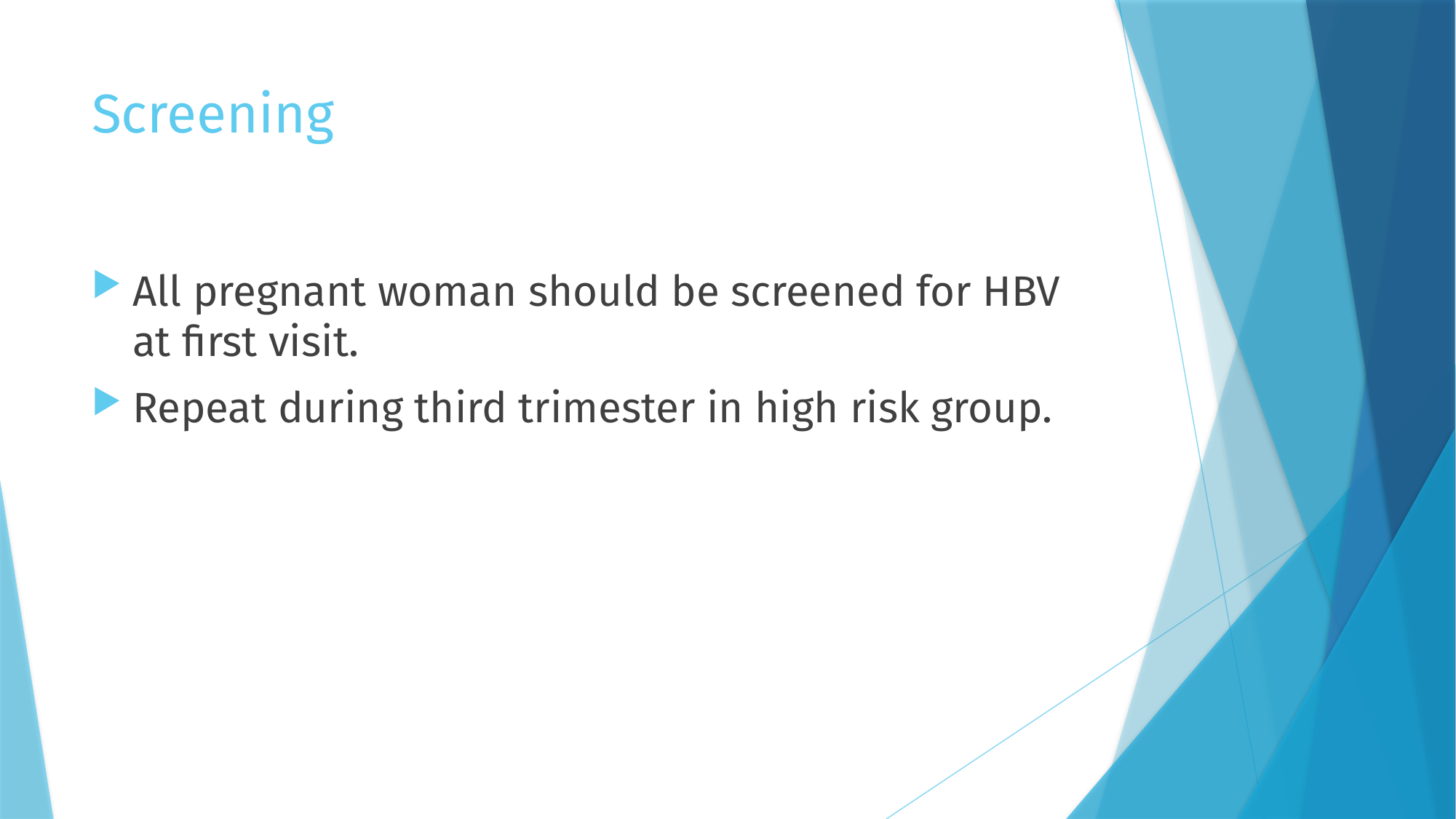

# Screening
All pregnant woman should be screened for HBV at first visit.
Repeat during third trimester in high risk group.